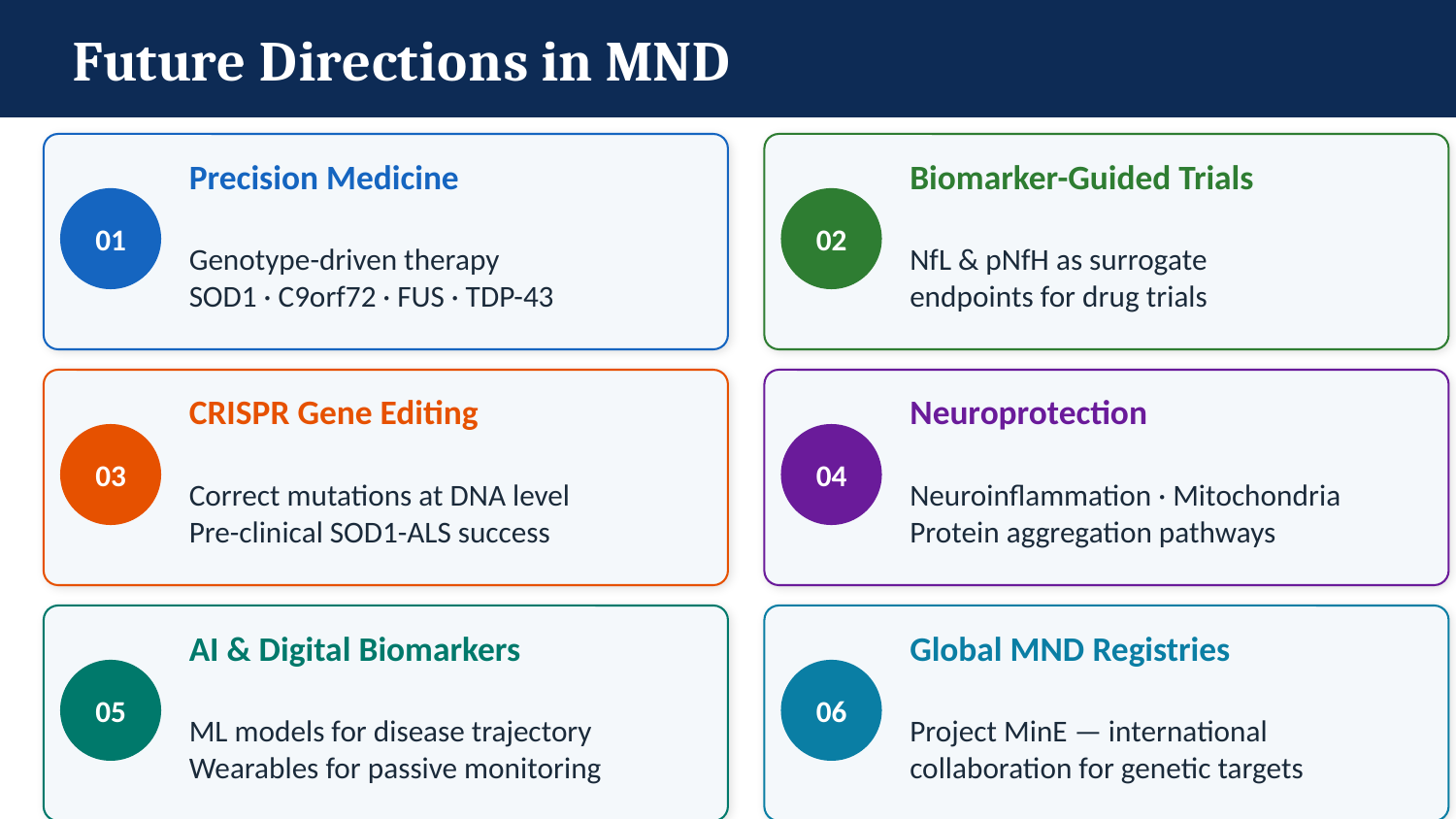

Future Directions in MND

Precision Medicine
Biomarker-Guided Trials

01

02
Genotype-driven therapy
SOD1 · C9orf72 · FUS · TDP-43
NfL & pNfH as surrogate
endpoints for drug trials

CRISPR Gene Editing
Neuroprotection

03

04
Correct mutations at DNA level
Pre-clinical SOD1-ALS success
Neuroinflammation · Mitochondria
Protein aggregation pathways

AI & Digital Biomarkers
Global MND Registries

05

06
ML models for disease trajectory
Wearables for passive monitoring
Project MinE — international
collaboration for genetic targets